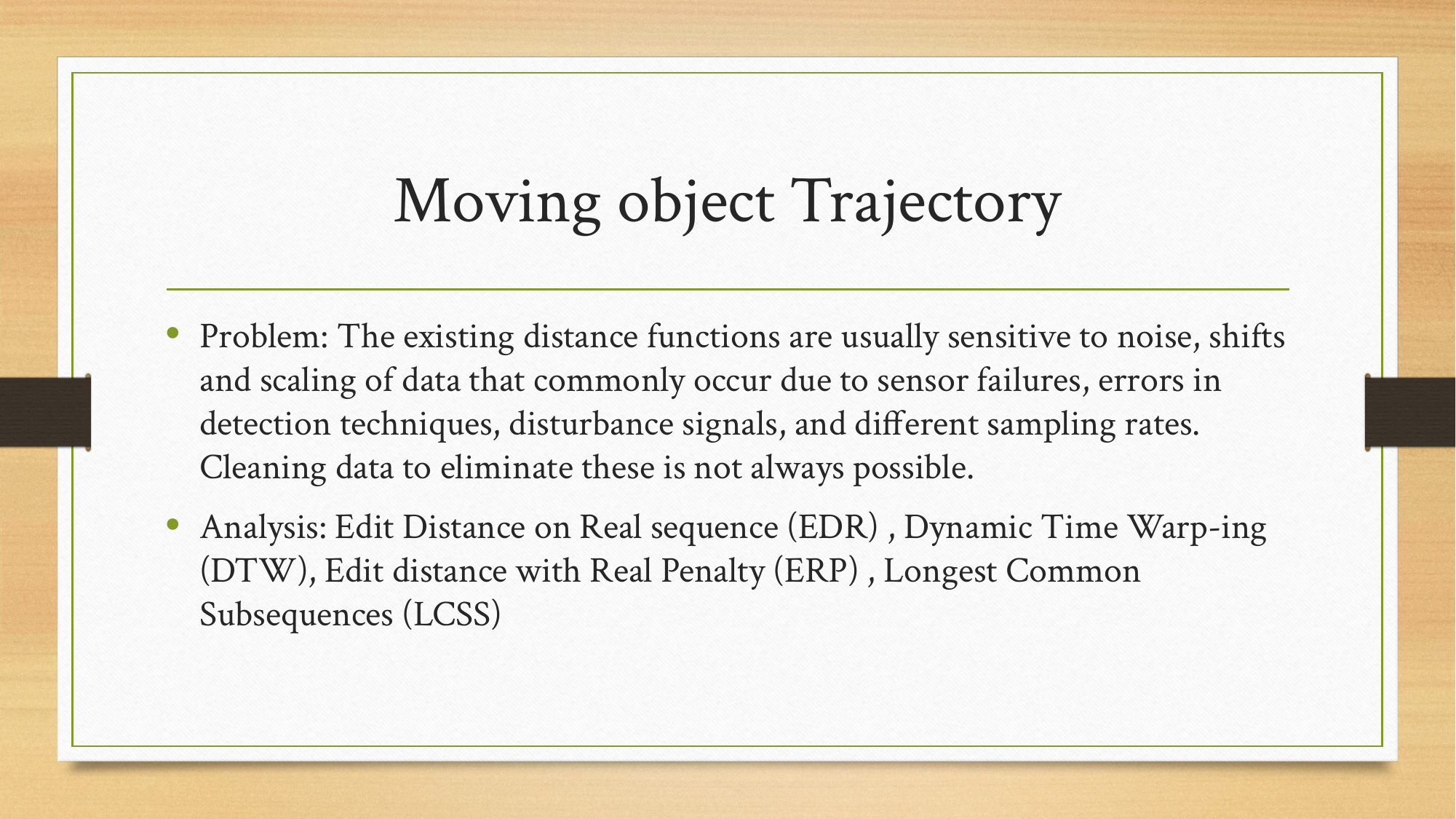

# Moving object Trajectory
Problem: The existing distance functions are usually sensitive to noise, shifts and scaling of data that commonly occur due to sensor failures, errors in detection techniques, disturbance signals, and different sampling rates. Cleaning data to eliminate these is not always possible.
Analysis: Edit Distance on Real sequence (EDR) , Dynamic Time Warp-ing (DTW), Edit distance with Real Penalty (ERP) , Longest Common Subsequences (LCSS)